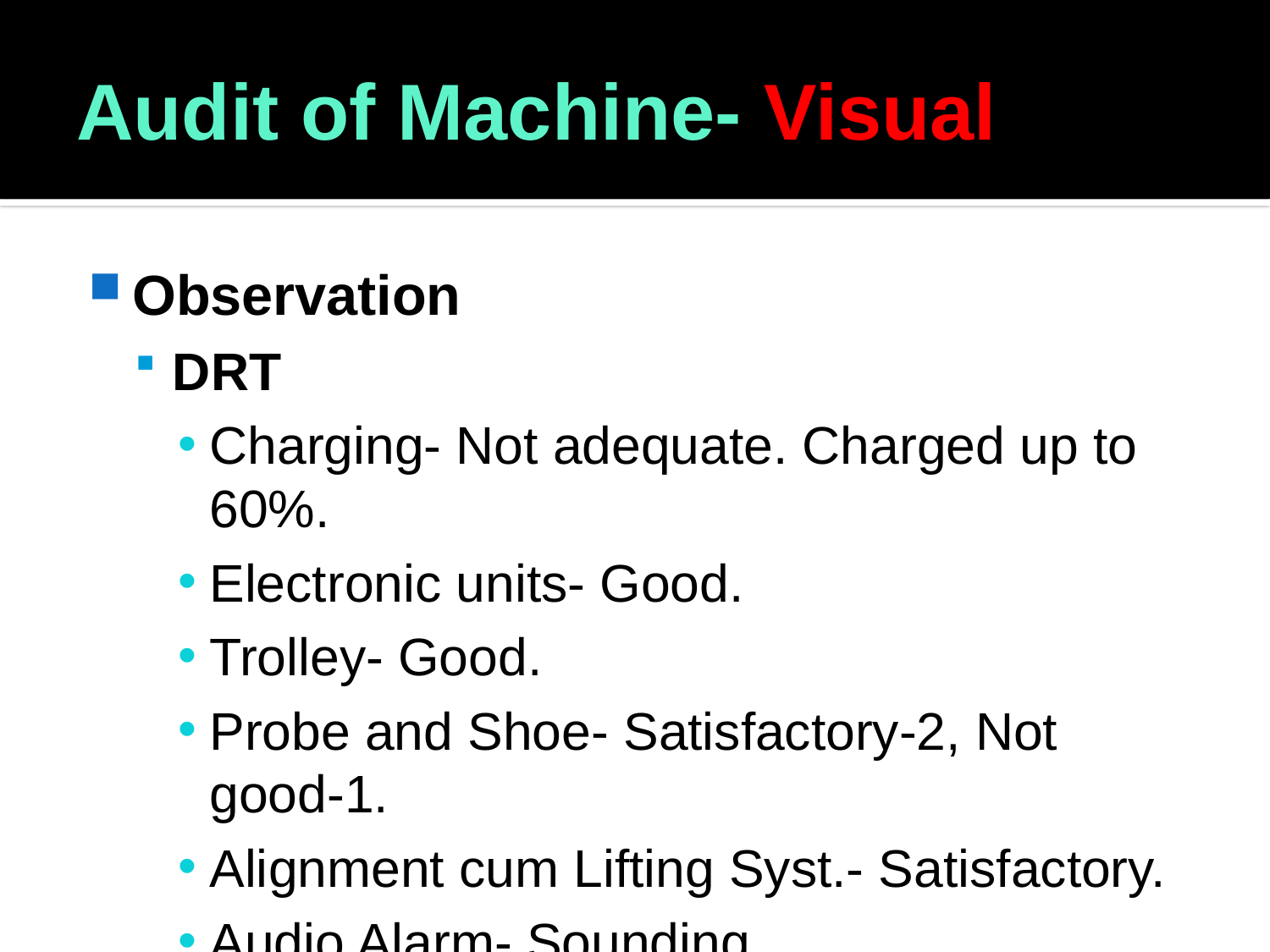

# Audit of Machine- Visual
Observation
DRT
Charging- Not adequate. Charged up to 60%.
Electronic units- Good.
Trolley- Good.
Probe and Shoe- Satisfactory-2, Not good-1.
Alignment cum Lifting Syst.- Satisfactory.
Audio Alarm- Sounding.